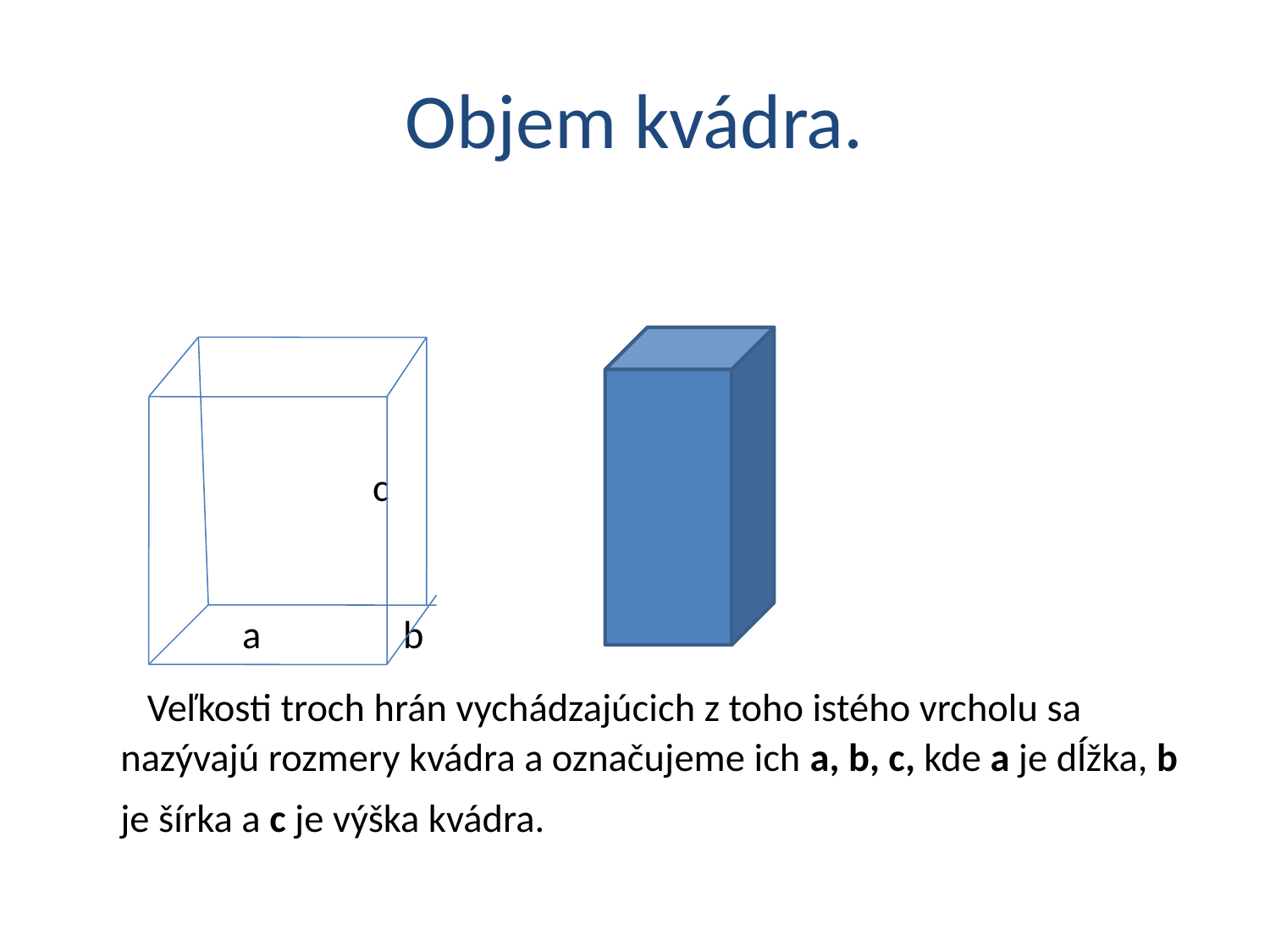

# Objem kvádra.

                         c

              a                b
      Veľkosti troch hrán vychádzajúcich z toho istého vrcholu sa nazývajú rozmery kvádra a označujeme ich a, b, c, kde a je dĺžka, b je šírka a c je výška kvádra.